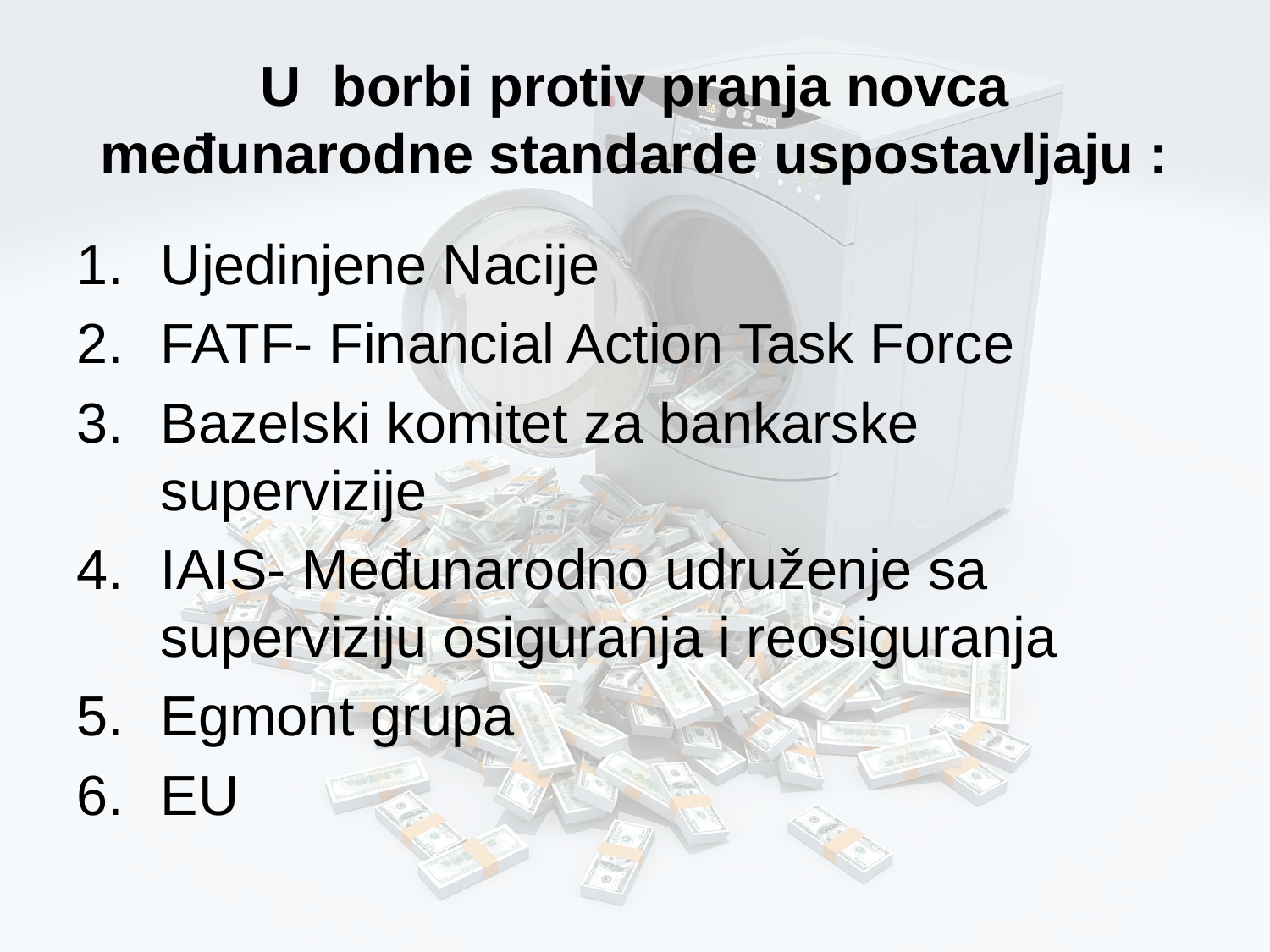

# U  borbi protiv pranja novca međunarodne standarde uspostavljaju :
Ujedinjene Nacije
FATF- Financial Action Task Force
Bazelski komitet za bankarske supervizije
IAIS- Međunarodno udruženje sa superviziju osiguranja i reosiguranja
Egmont grupa
EU